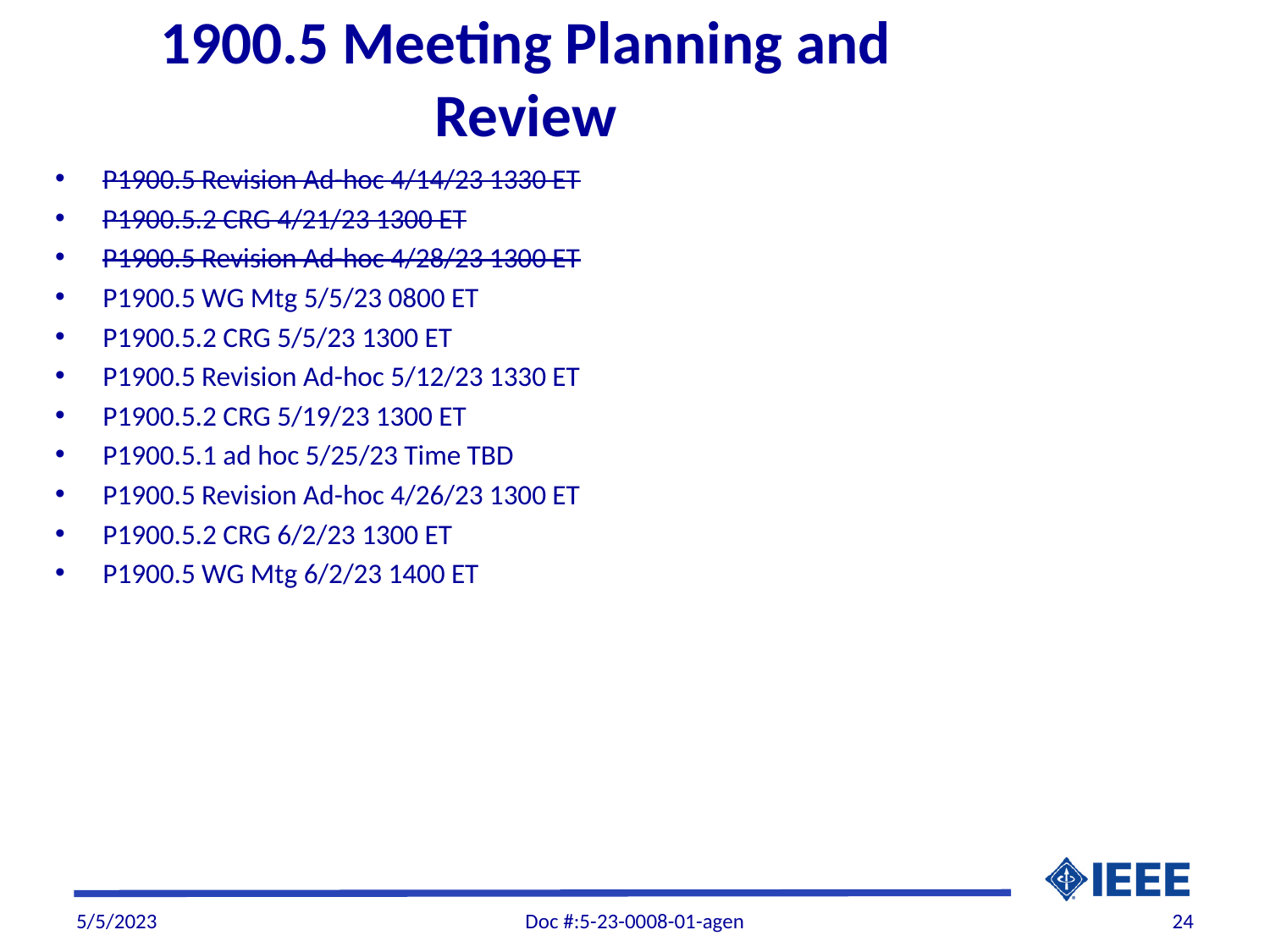

# 1900.5 Meeting Planning and Review
P1900.5 Revision Ad-hoc 4/14/23 1330 ET
P1900.5.2 CRG 4/21/23 1300 ET
P1900.5 Revision Ad-hoc 4/28/23 1300 ET
P1900.5 WG Mtg 5/5/23 0800 ET
P1900.5.2 CRG 5/5/23 1300 ET
P1900.5 Revision Ad-hoc 5/12/23 1330 ET
P1900.5.2 CRG 5/19/23 1300 ET
P1900.5.1 ad hoc 5/25/23 Time TBD
P1900.5 Revision Ad-hoc 4/26/23 1300 ET
P1900.5.2 CRG 6/2/23 1300 ET
P1900.5 WG Mtg 6/2/23 1400 ET

5/5/2023
Doc #:5-23-0008-01-agen
24